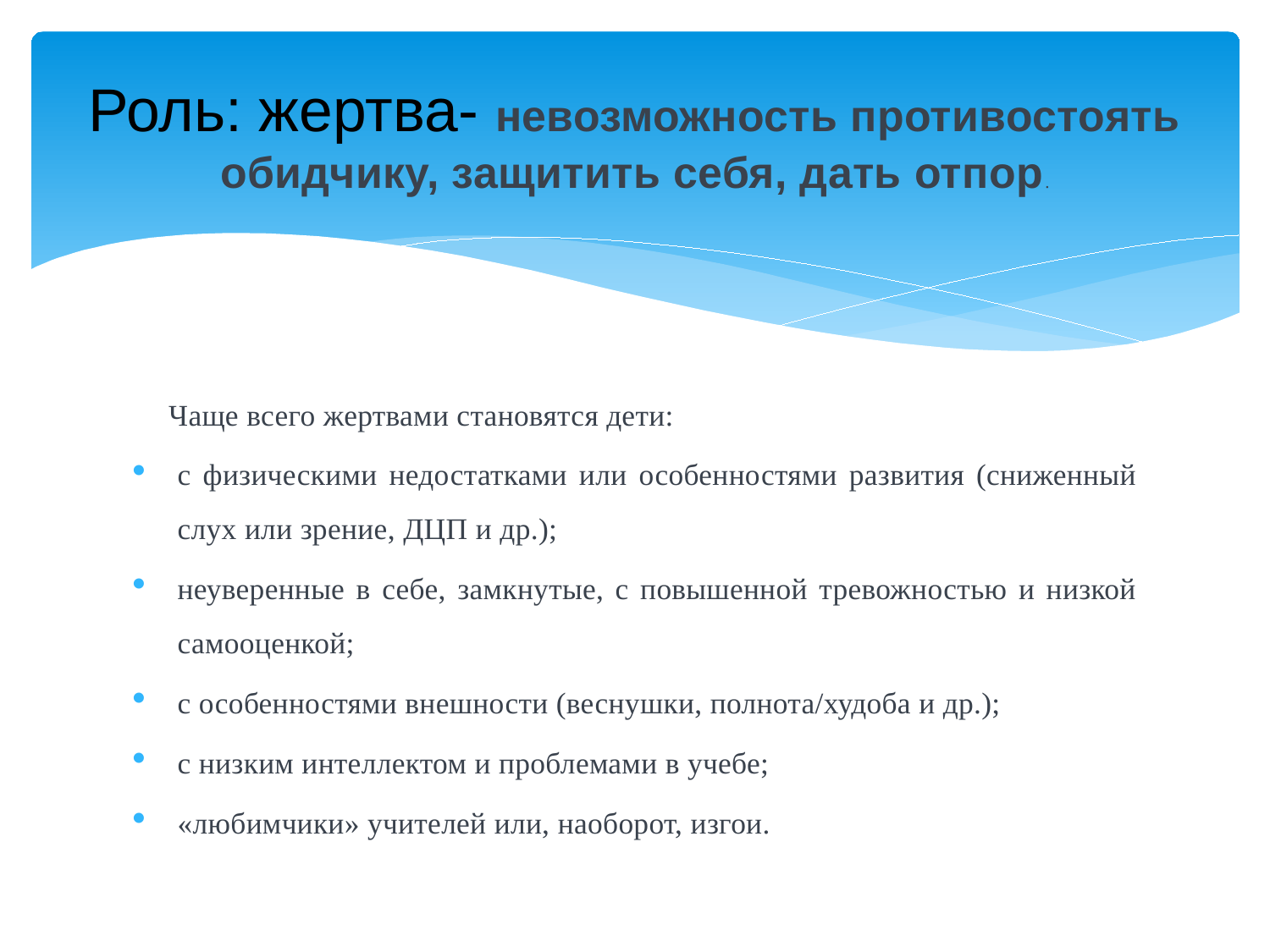

# Роль: жертва- невозможность противостоять обидчику, защитить себя, дать отпор.
Чаще всего жертвами становятся дети:
с физическими недостатками или особенностями развития (сниженный слух или зрение, ДЦП и др.);
неуверенные в себе, замкнутые, с повышенной тревожностью и низкой самооценкой;
с особенностями внешности (веснушки, полнота/худоба и др.);
с низким интеллектом и проблемами в учебе;
«любимчики» учителей или, наоборот, изгои.